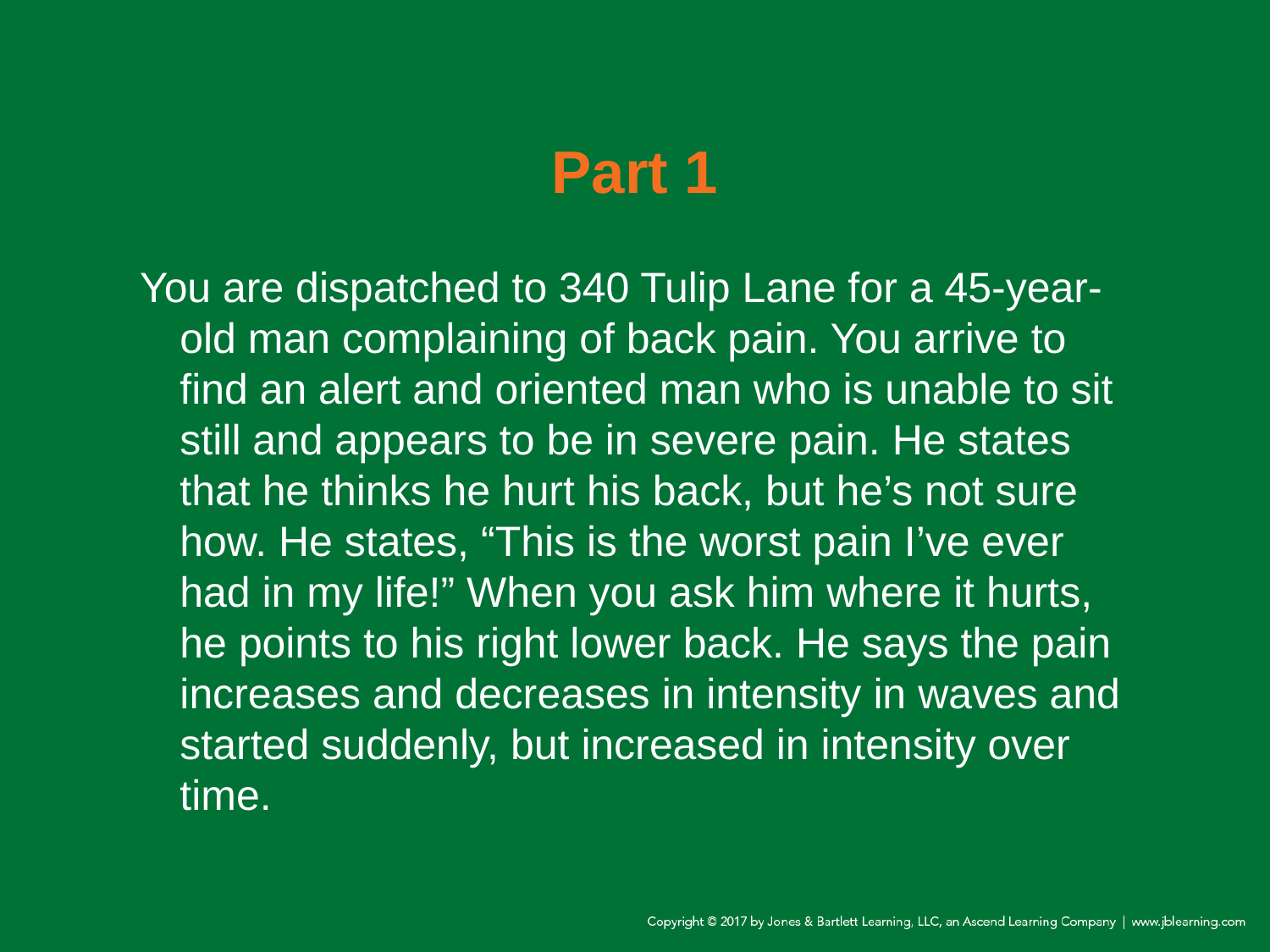

# Part 1
You are dispatched to 340 Tulip Lane for a 45-year-old man complaining of back pain. You arrive to find an alert and oriented man who is unable to sit still and appears to be in severe pain. He states that he thinks he hurt his back, but he’s not sure how. He states, “This is the worst pain I’ve ever had in my life!” When you ask him where it hurts, he points to his right lower back. He says the pain increases and decreases in intensity in waves and started suddenly, but increased in intensity over time.